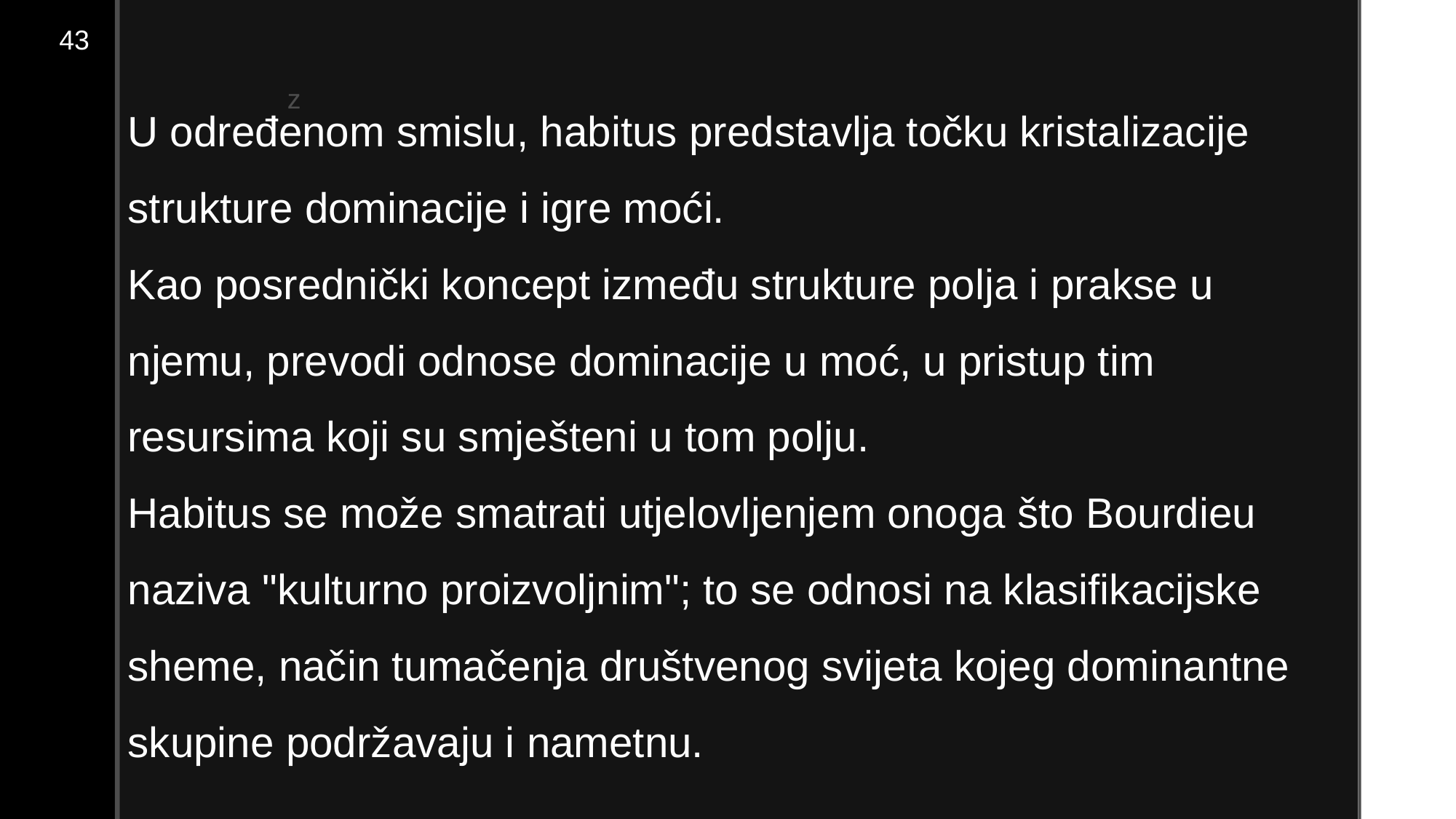

43
U određenom smislu, habitus predstavlja točku kristalizacije strukture dominacije i igre moći.
Kao posrednički koncept između strukture polja i prakse u njemu, prevodi odnose dominacije u moć, u pristup tim resursima koji su smješteni u tom polju.
Habitus se može smatrati utjelovljenjem onoga što Bourdieu naziva "kulturno proizvoljnim"; to se odnosi na klasifikacijske sheme, način tumačenja društvenog svijeta kojeg dominantne skupine podržavaju i nametnu.